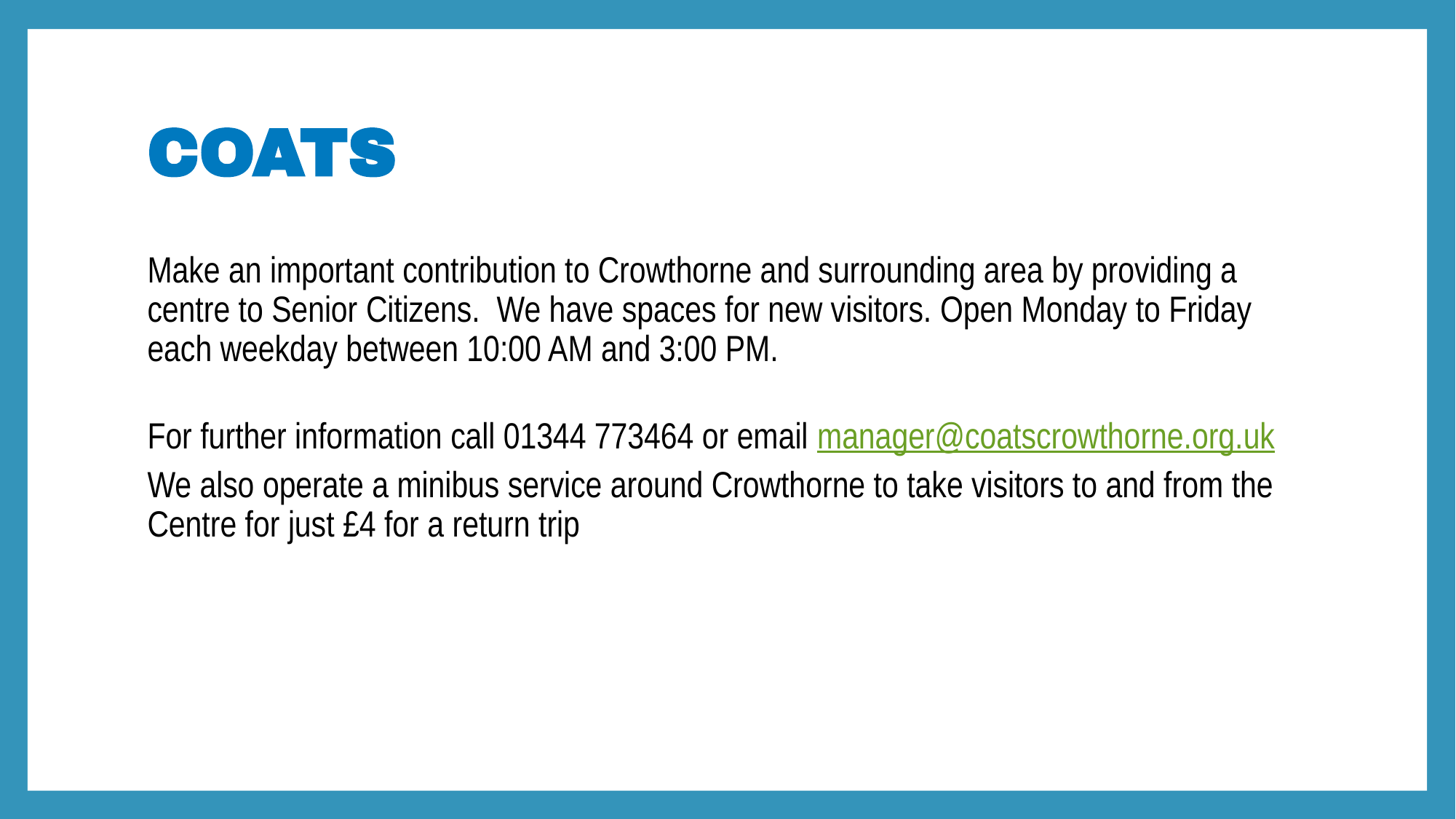

# COATS
Make an important contribution to Crowthorne and surrounding area by providing a centre to Senior Citizens.  We have spaces for new visitors. Open Monday to Friday each weekday between 10:00 AM and 3:00 PM.
For further information call 01344 773464 or email manager@coatscrowthorne.org.uk
We also operate a minibus service around Crowthorne to take visitors to and from the Centre for just £4 for a return trip